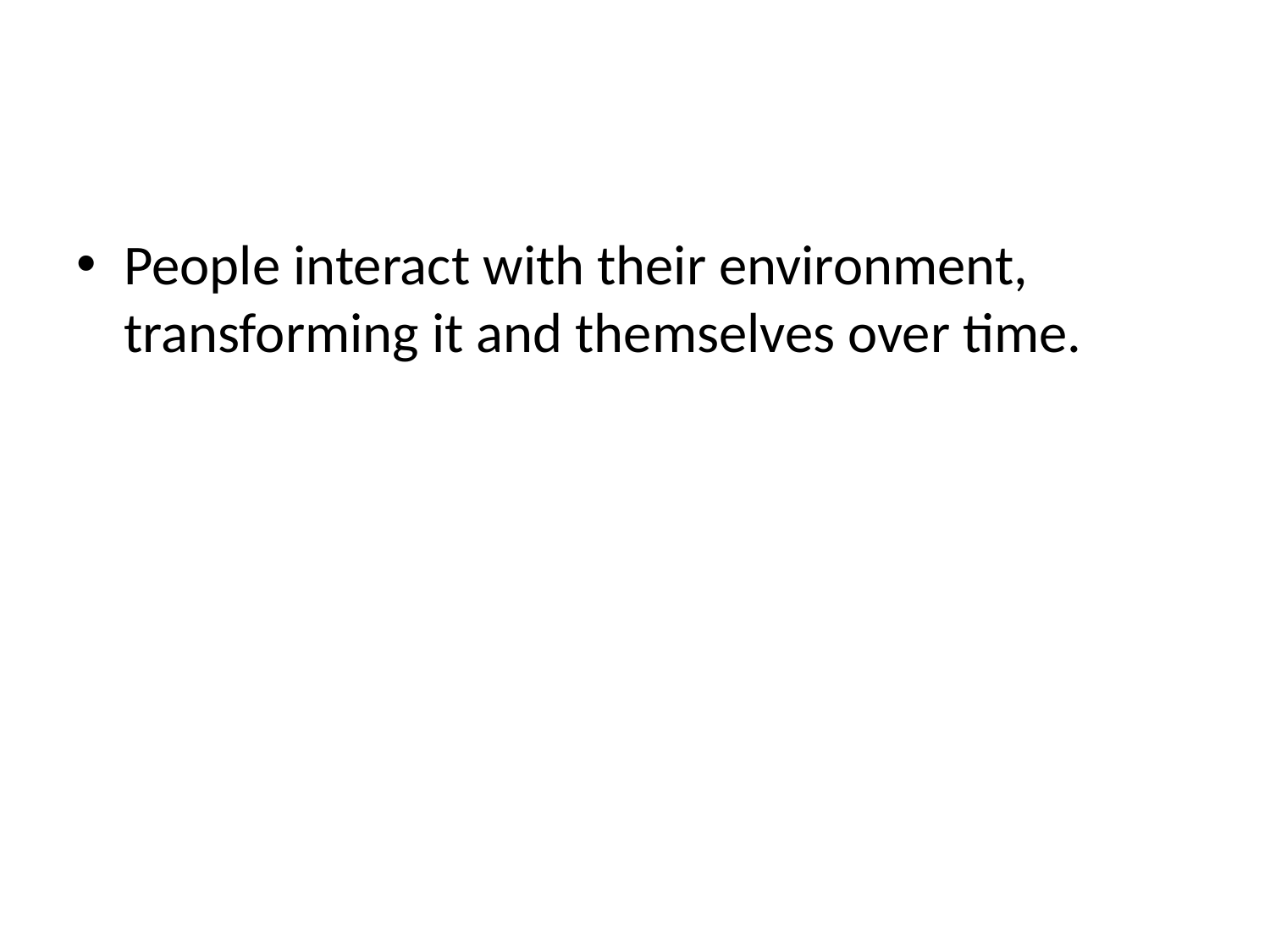

#
People interact with their environment, transforming it and themselves over time.